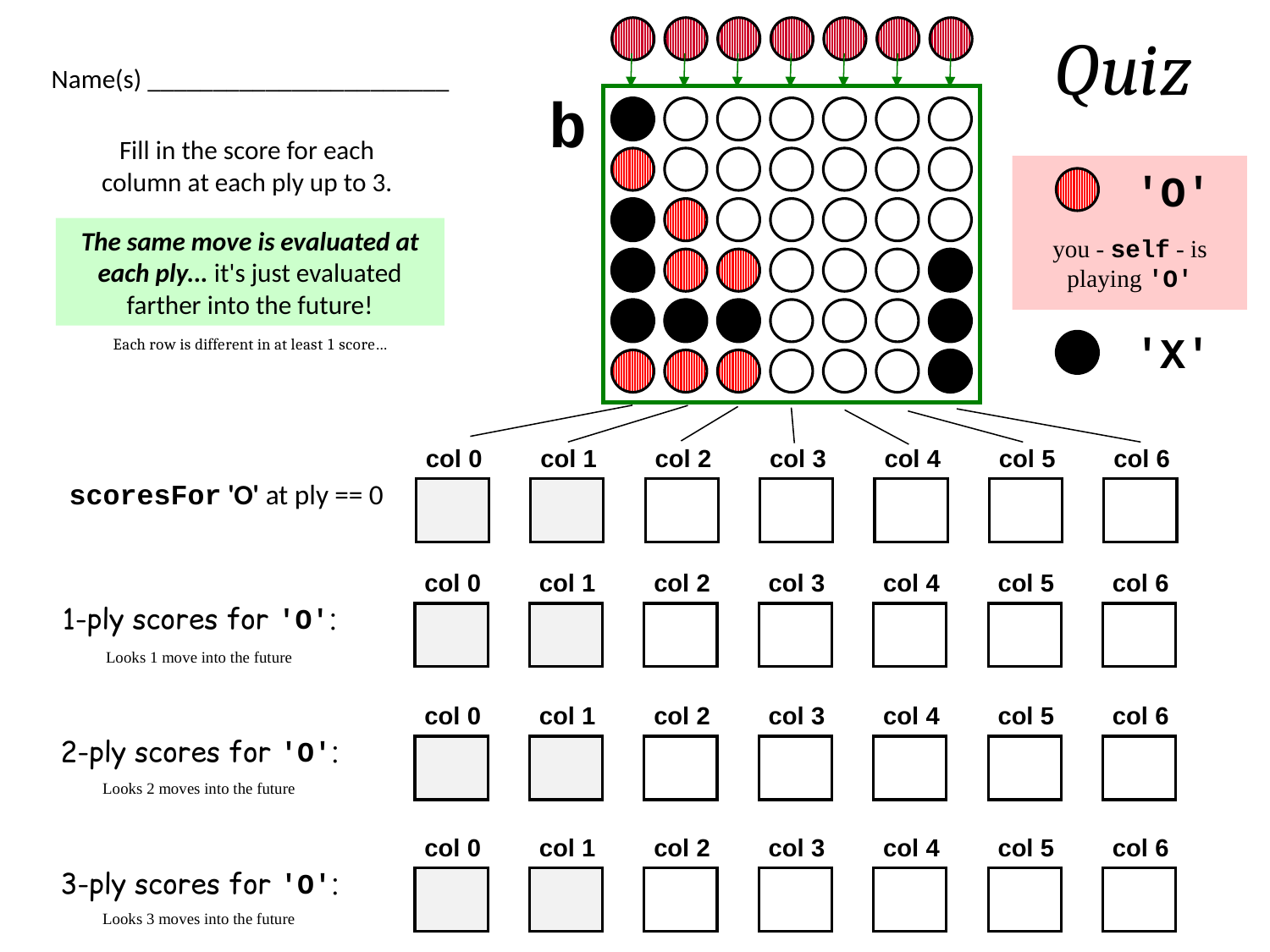

Quiz

Name(s) _______________________
b

Fill in the score for each column at each ply up to 3.

'O'

The same move is evaluated at each ply... it's just evaluated farther into the future!
you - self - is playing 'O'

'X'
Each row is different in at least 1 score…

col 0
col 1
col 2
col 3
col 4
col 5
col 6
scoresFor 'O' at ply == 0

col 0
col 1
col 2
col 3
col 4
col 5
col 6
1-ply scores for 'O':

Looks 1 move into the future
col 0
col 1
col 2
col 3
col 4
col 5
col 6
2-ply scores for 'O':

Looks 2 moves into the future
col 0
col 1
col 2
col 3
col 4
col 5
col 6
3-ply scores for 'O':

Looks 3 moves into the future